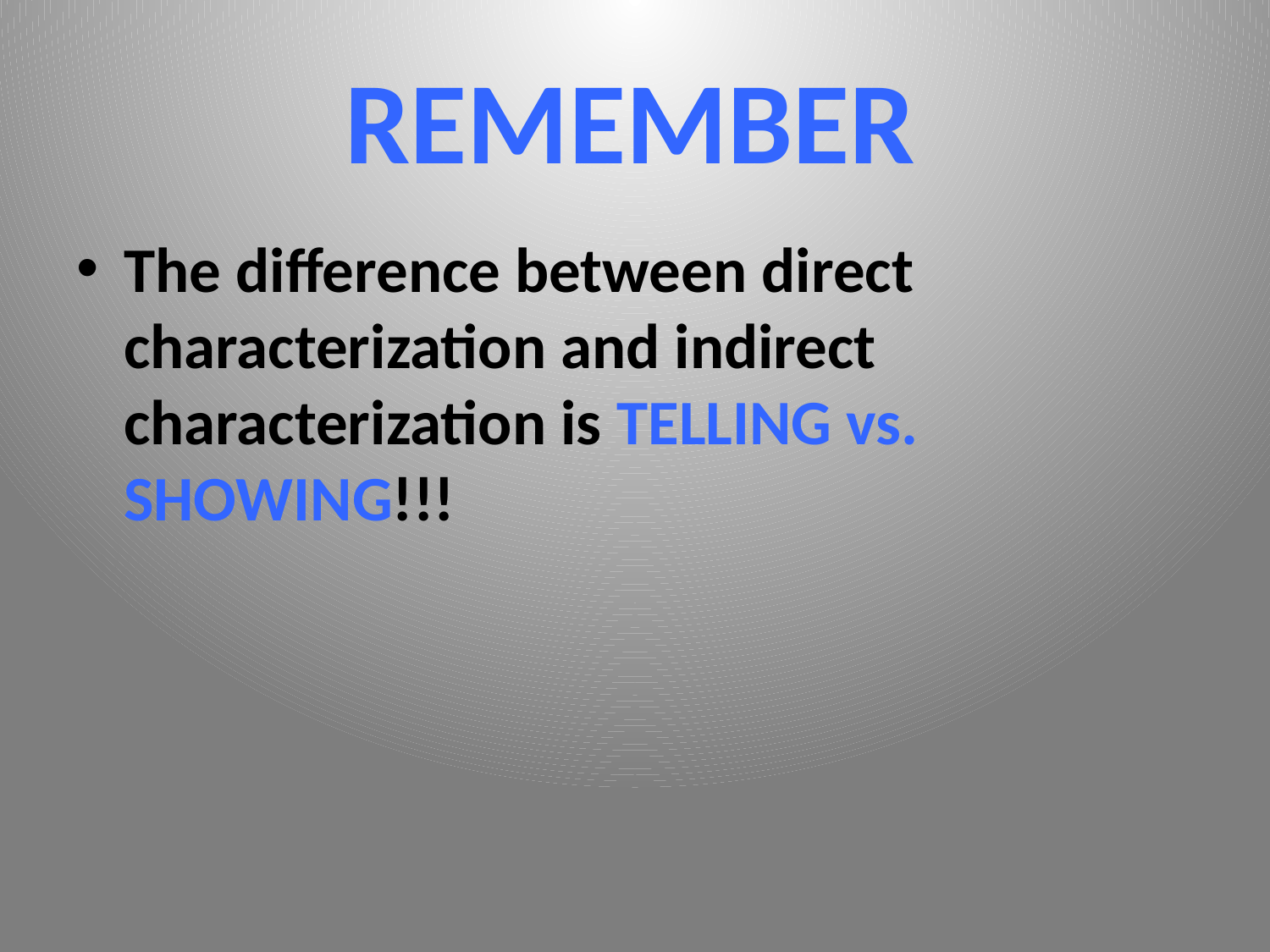

# REMEMBER
The difference between direct characterization and indirect characterization is TELLING vs. SHOWING!!!